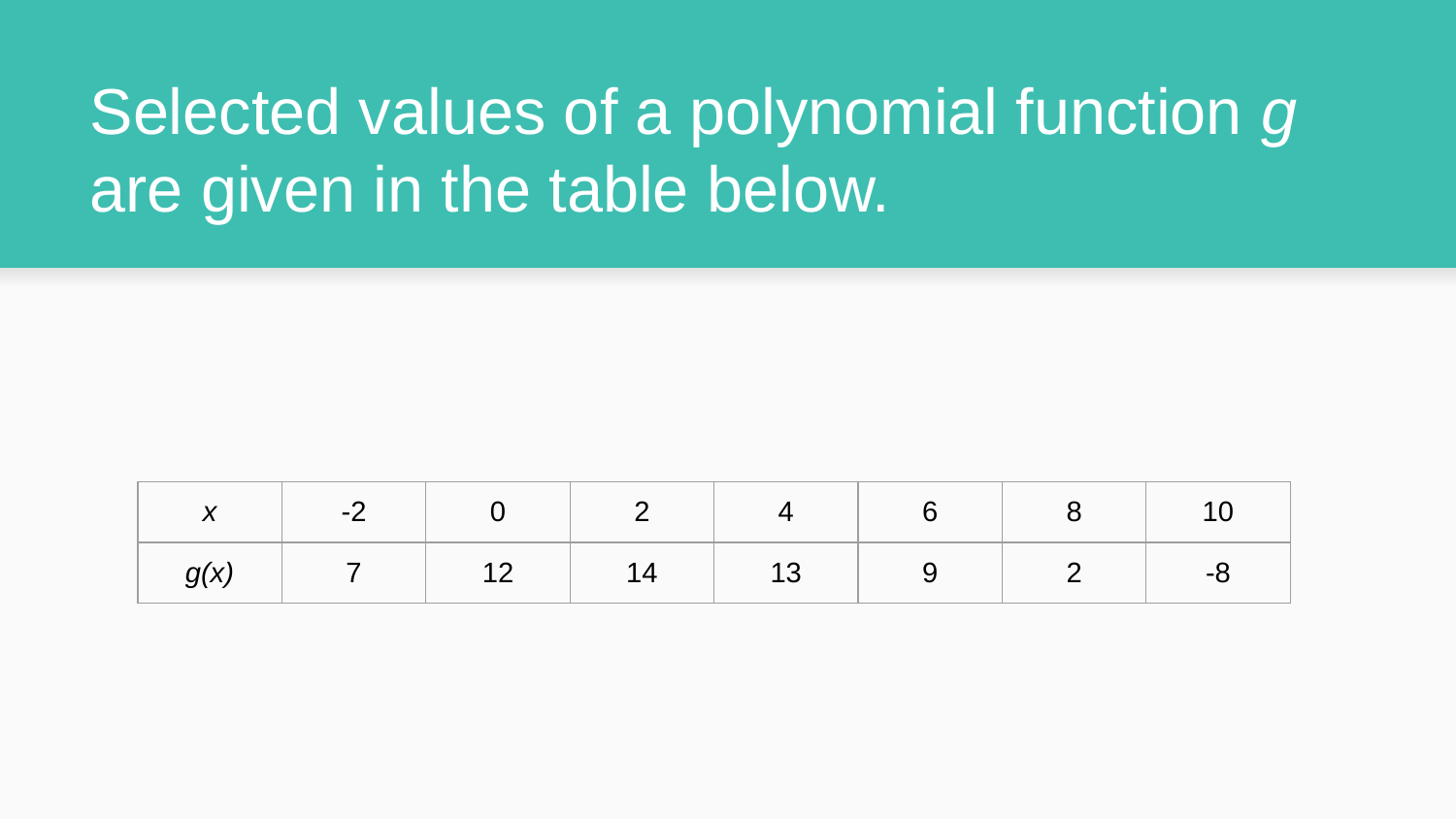

# Selected values of a polynomial function g are given in the table below.

| x | -2 | 0 | 2 | 4 | 6 | 8 | 10 |
| --- | --- | --- | --- | --- | --- | --- | --- |
| g(x) | 7 | 12 | 14 | 13 | 9 | 2 | -8 |